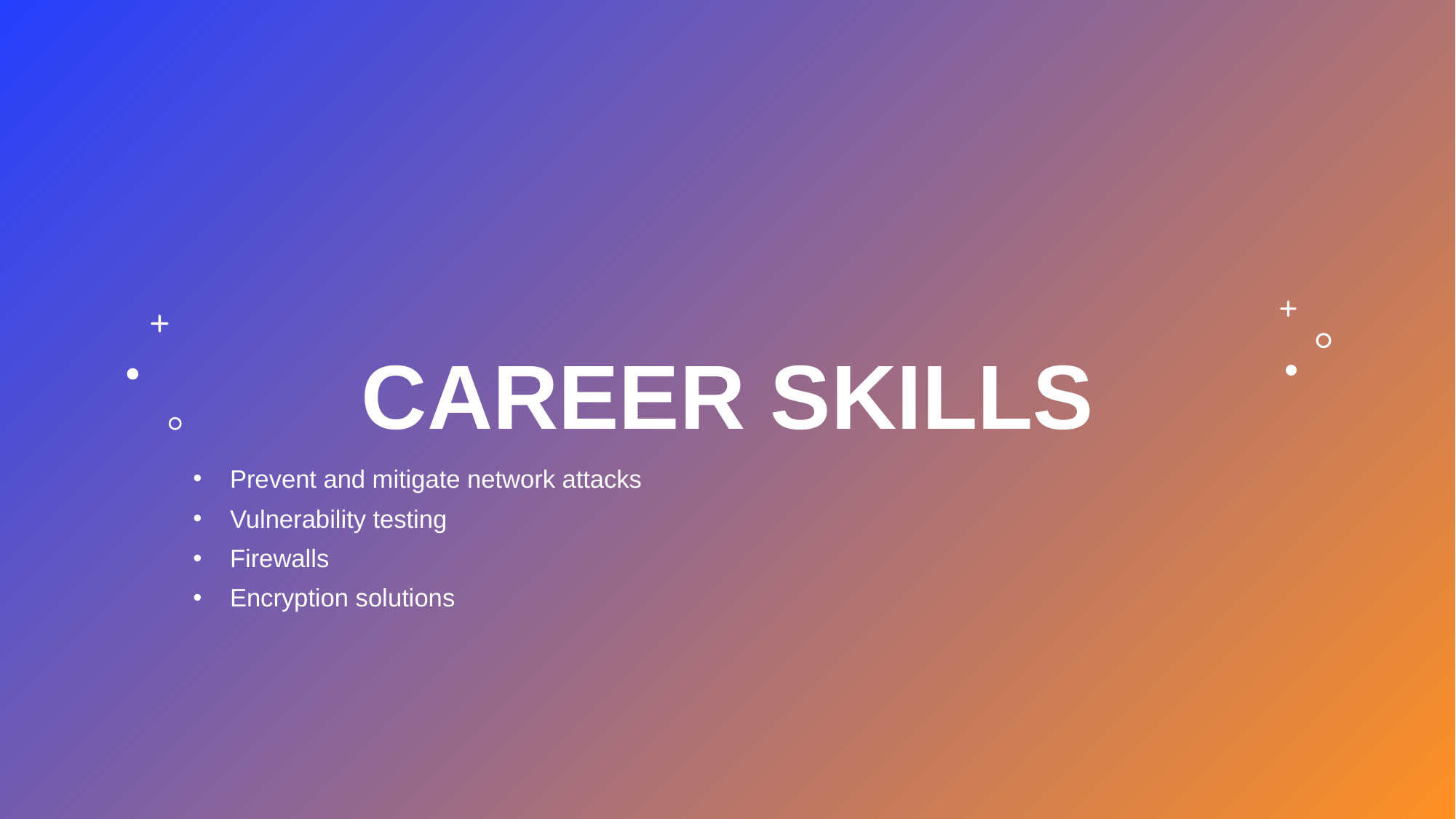

# Career Skills
Prevent and mitigate network attacks
Vulnerability testing
Firewalls
Encryption solutions